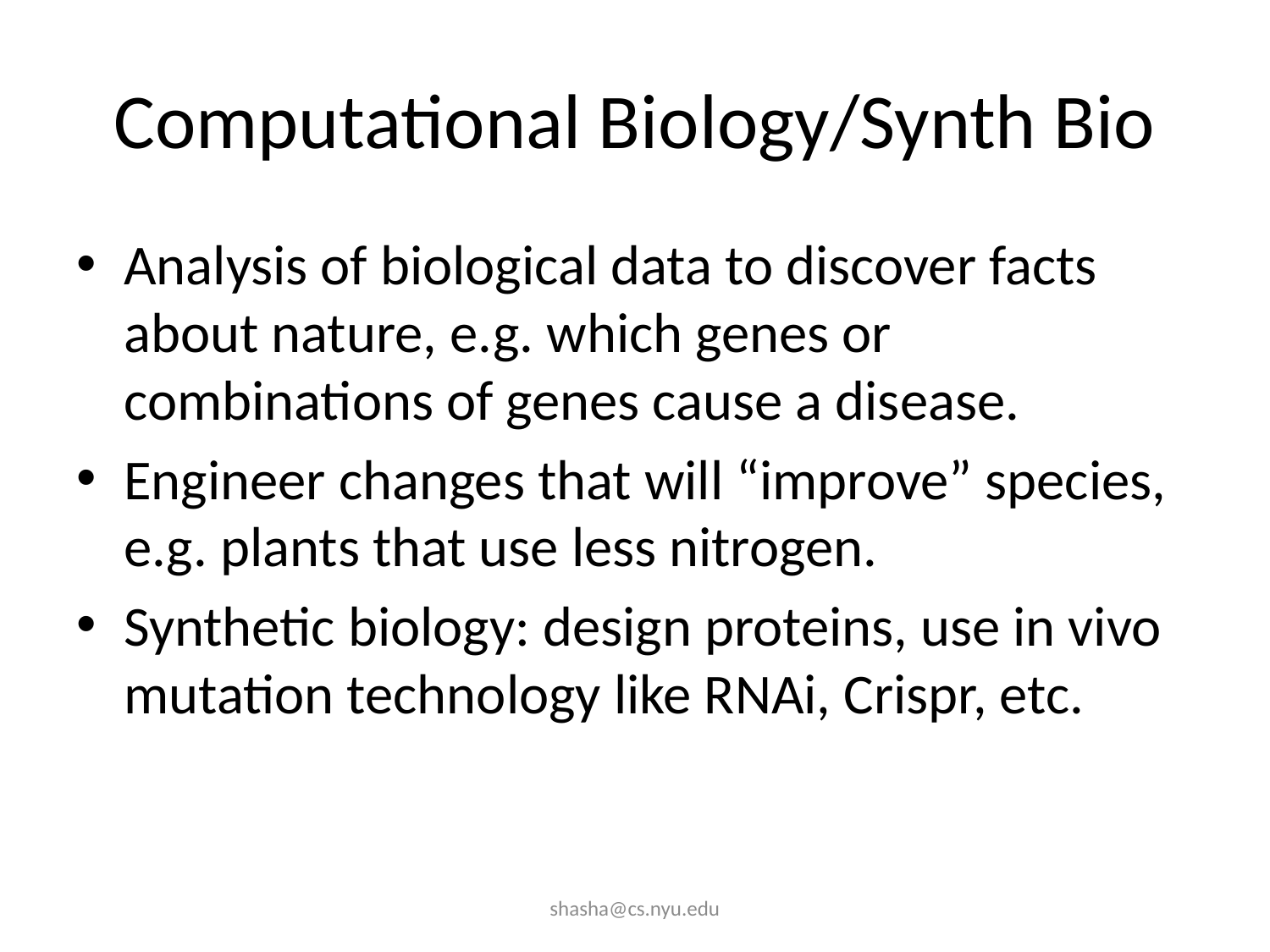

# Computational Biology/Synth Bio
Analysis of biological data to discover facts about nature, e.g. which genes or combinations of genes cause a disease.
Engineer changes that will “improve” species, e.g. plants that use less nitrogen.
Synthetic biology: design proteins, use in vivo mutation technology like RNAi, Crispr, etc.
shasha@cs.nyu.edu